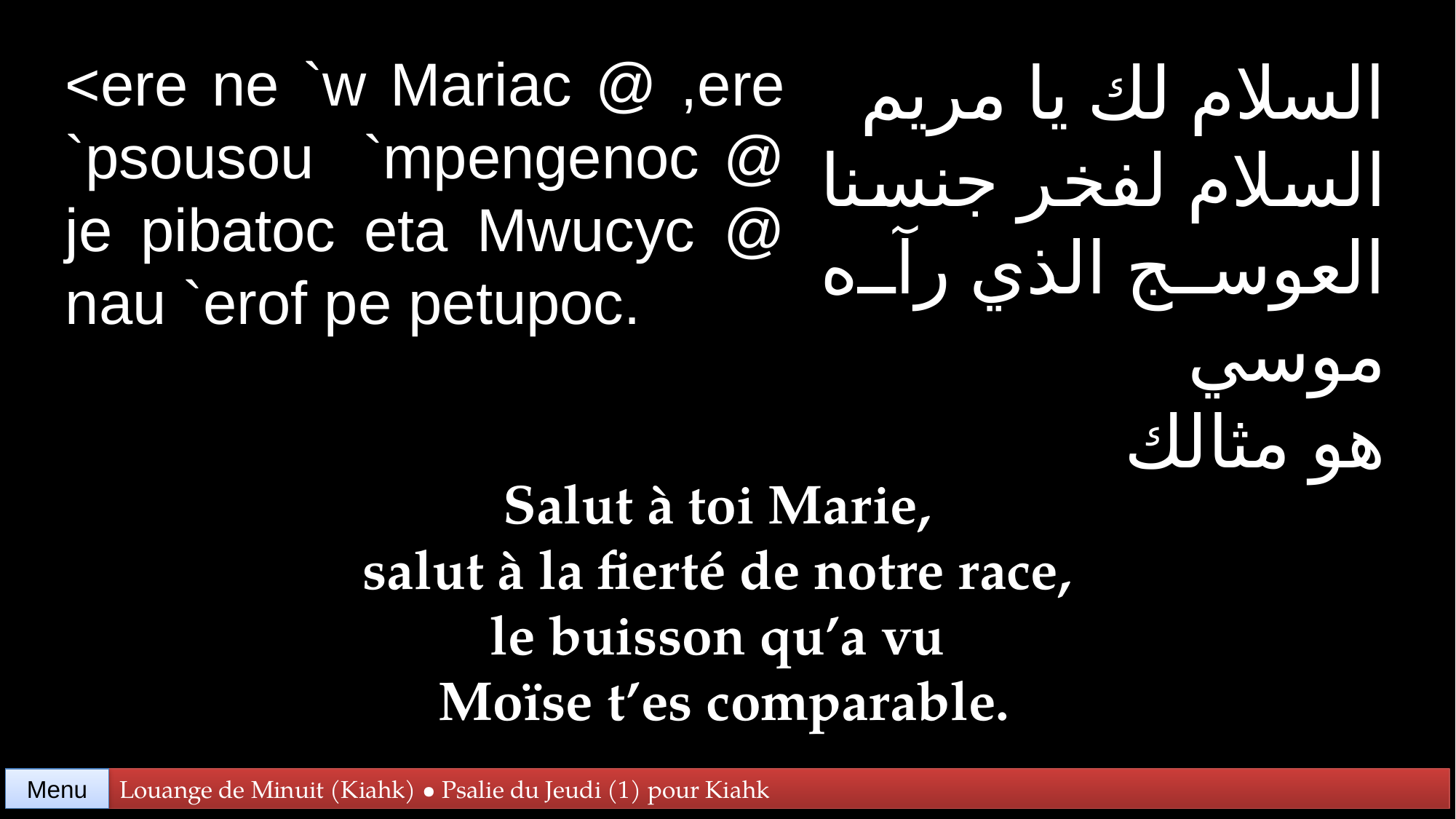

<ere ne `w Mariac @ ,ere `psousou  `mpengenoc @ je pibatoc eta Mwucyc @ nau `erof pe petupoc.
السلام لك يا مريم
السلام لفخر جنسنا
العوسج الذي رآه موسي
هو مثالك
Salut à toi Marie,
salut à la fierté de notre race,
le buisson qu’a vu
Moïse t’es comparable.
Menu
Louange de Minuit (Kiahk) • Psalie du Jeudi (1) pour Kiahk